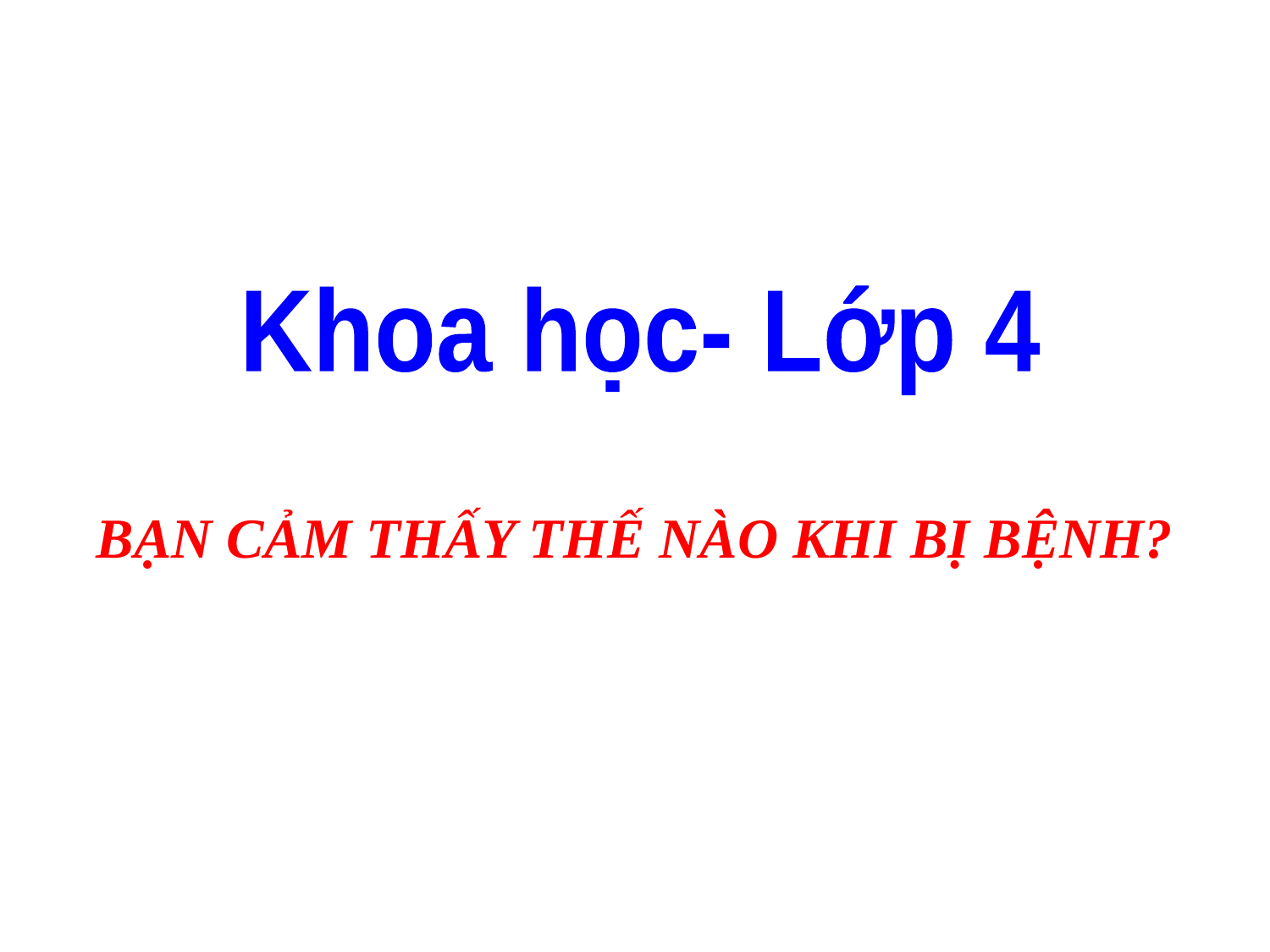

Khoa học- Lớp 4
BẠN CẢM THẤY THẾ NÀO KHI BỊ BỆNH?